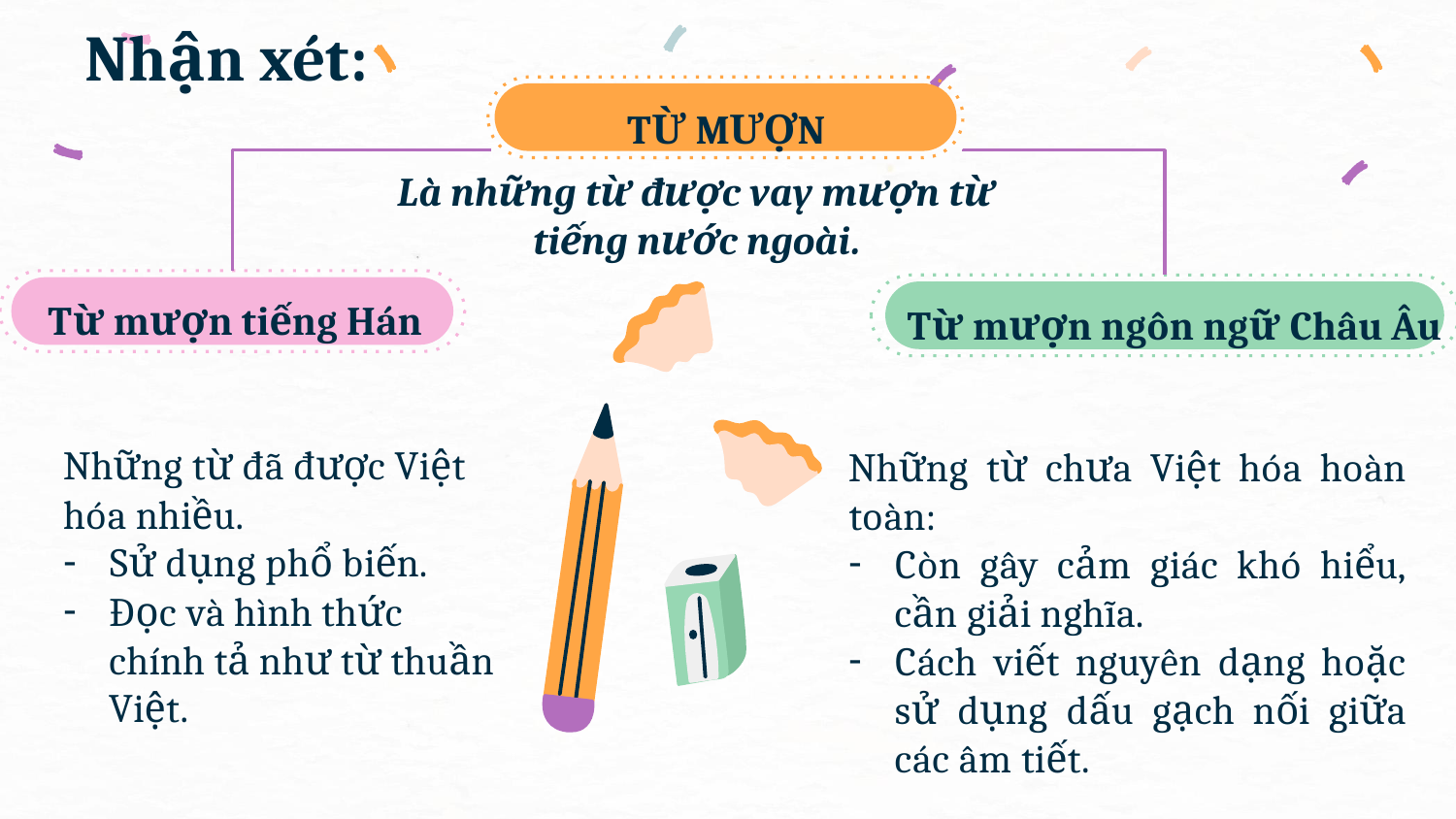

# Nhận xét:

TỪ MƯỢN
Là những từ được vay mượn từ tiếng nước ngoài.

Từ mượn ngôn ngữ Châu Âu
Từ mượn tiếng Hán

Những từ đã được Việt hóa nhiều.
Sử dụng phổ biến.
Đọc và hình thức chính tả như từ thuần Việt.
Những từ chưa Việt hóa hoàn toàn:
Còn gây cảm giác khó hiểu, cần giải nghĩa.
Cách viết nguyên dạng hoặc sử dụng dấu gạch nối giữa các âm tiết.